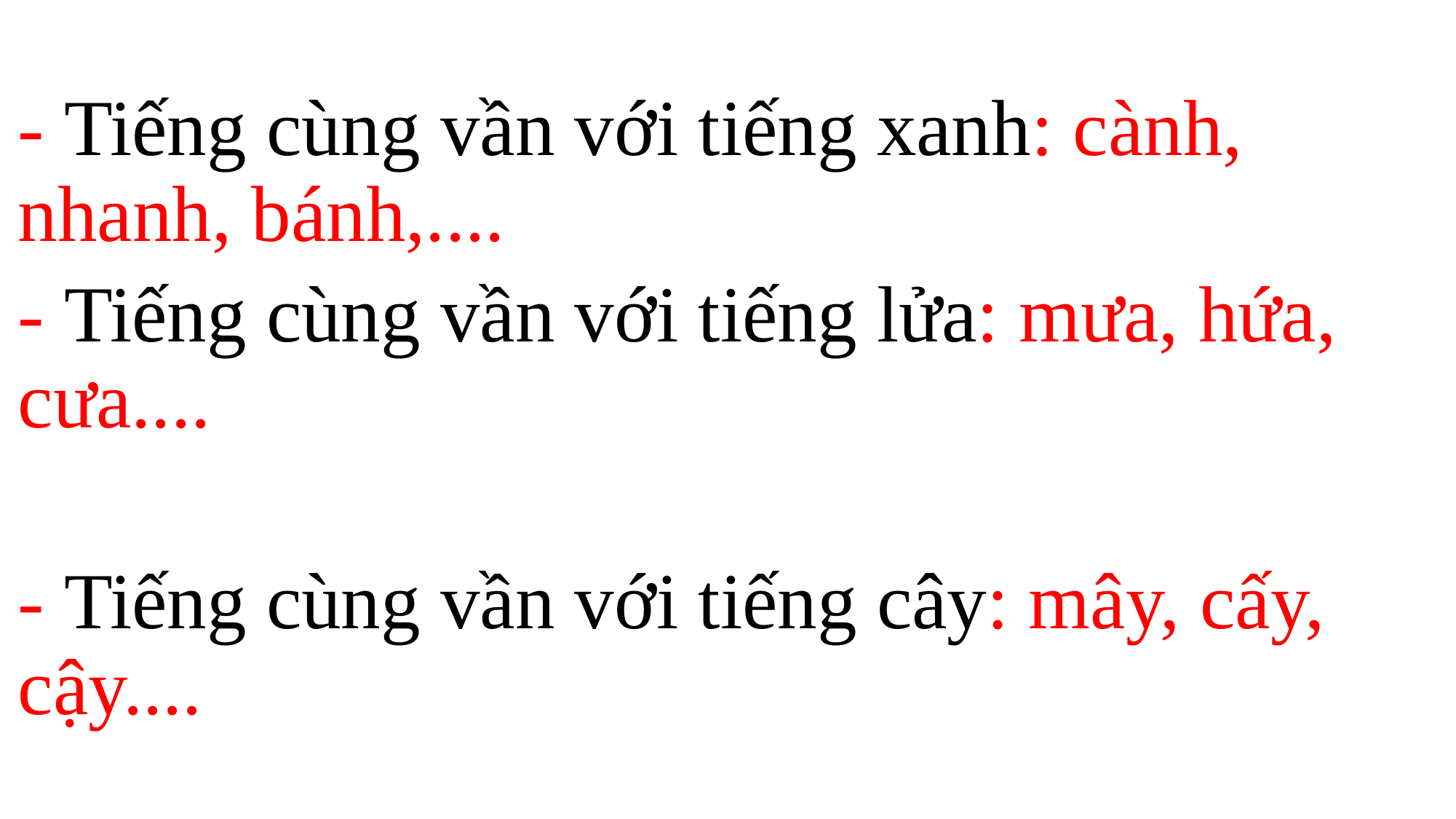

#
- Tiếng cùng vần với tiếng xanh: cành, nhanh, bánh,....
- Tiếng cùng vần với tiếng lửa: mưa, hứa, cưa....

- Tiếng cùng vần với tiếng cây: mây, cấy, cậy....